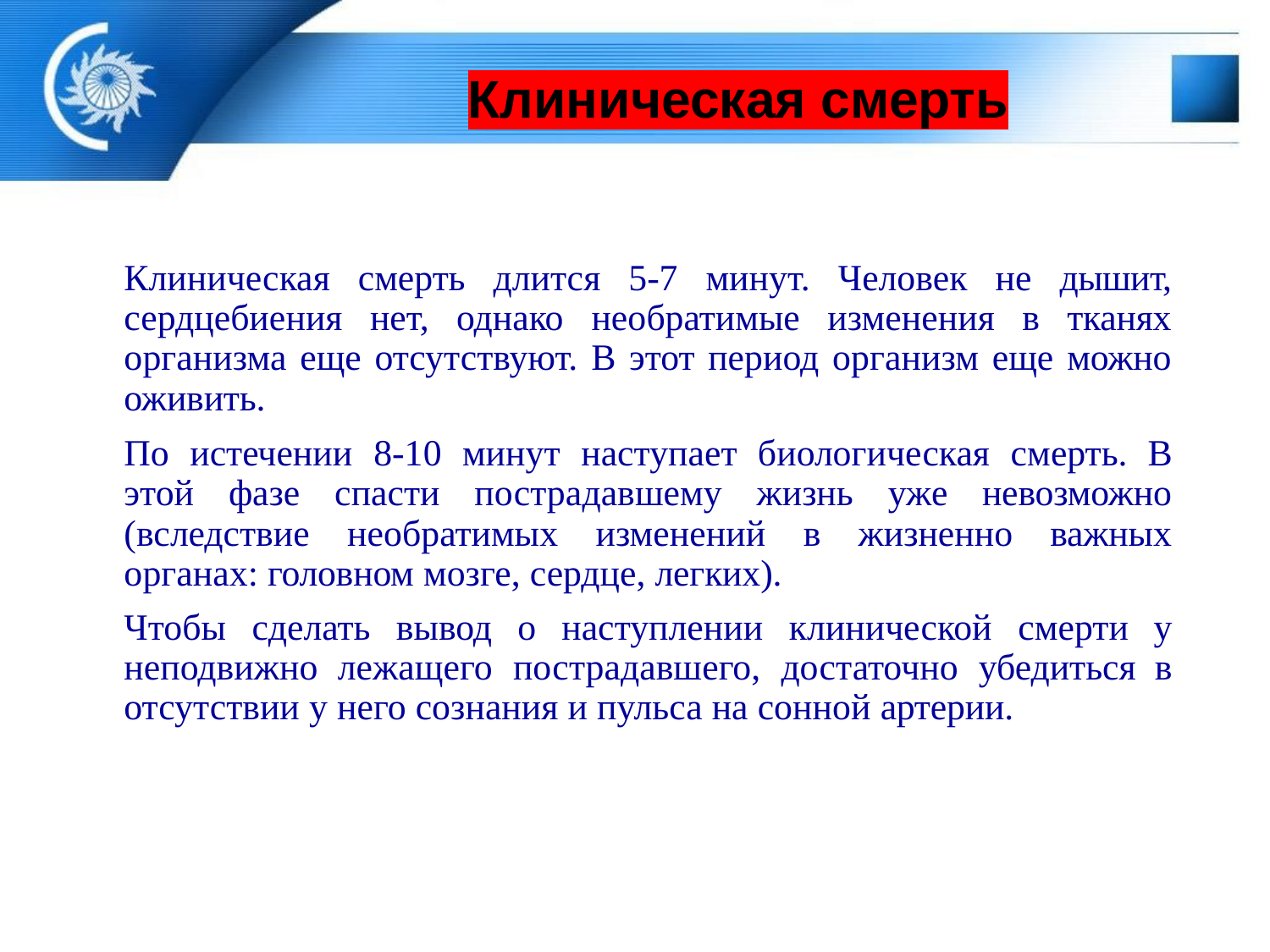

# Клиническая смерть
Клиническая  смерть  длится  5-7  минут.  Человек  не  дышит, сердцебиения  нет,  однако  необратимые  изменения  в  тканях организма еще отсутствуют. В этот период организм еще можно оживить.
По  истечении  8-10  минут  наступает  биологическая  смерть.  В этой  фазе  спасти  пострадавшему  жизнь  уже  невозможно (вследствие  необратимых  изменений  в  жизненно  важных органах: головном мозге, сердце, легких).
Чтобы  сделать  вывод  о  наступлении  клинической  смерти  у неподвижно  лежащего  пострадавшего,  достаточно  убедиться в отсутствии у него сознания и пульса на сонной артерии.